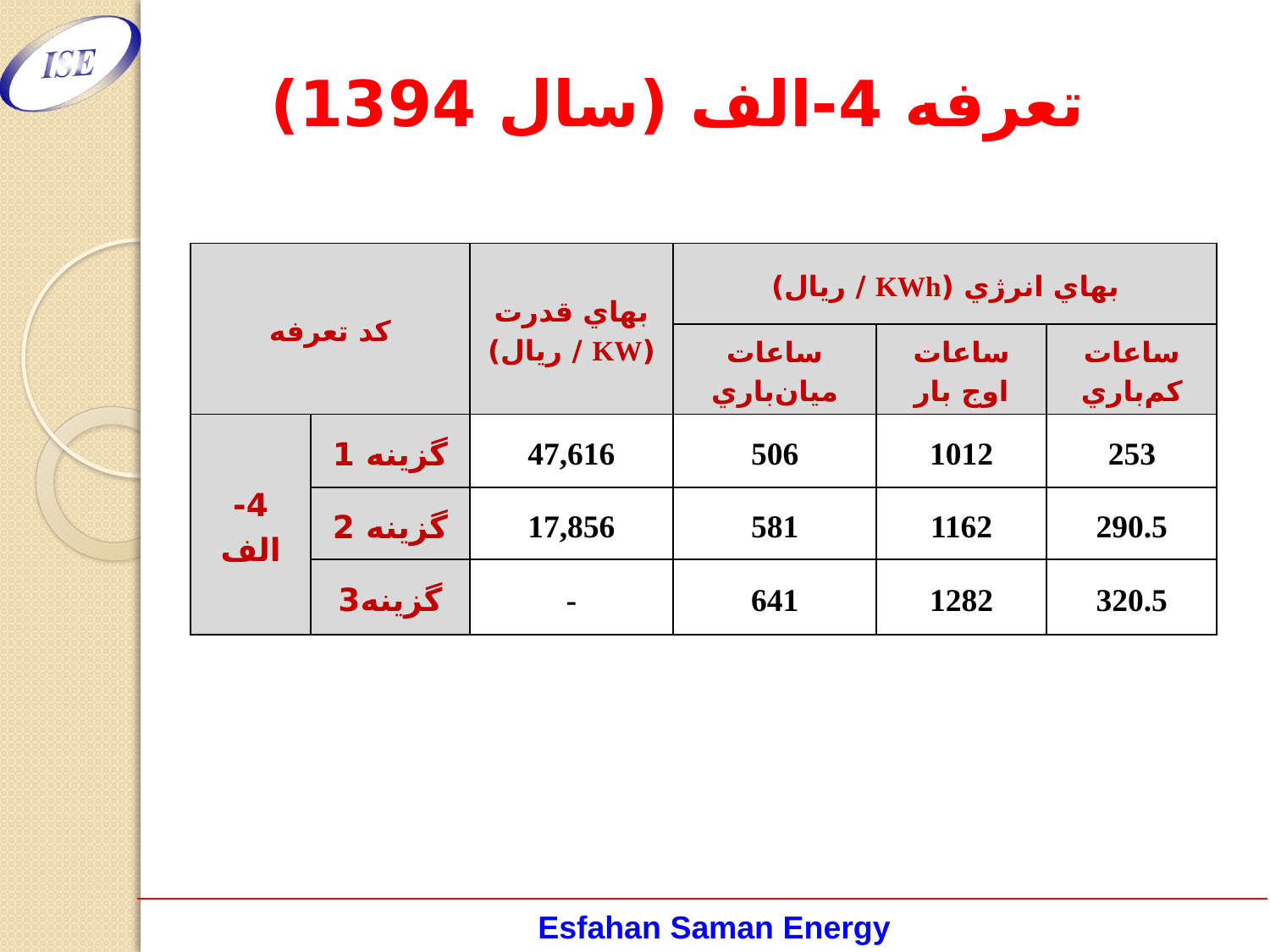

# تعرفه 4-الف (سال 1394)
| کد تعرفه |  | بهاي قدرت (KW / ريال) | بهاي انرژي (KWh / ريال) |  |  |
| --- | --- | --- | --- | --- | --- |
|  |  |  | ساعات ميان‌باري | ساعات اوج بار | ساعات كم‌باري |
| 4- الف | گزينه 1 | 47,616 | 506 | 1012 | 253 |
|  | گزينه 2 | 17,856 | 581 | 1162 | 290.5 |
|  | گزينه3 | - | 641 | 1282 | 320.5 |